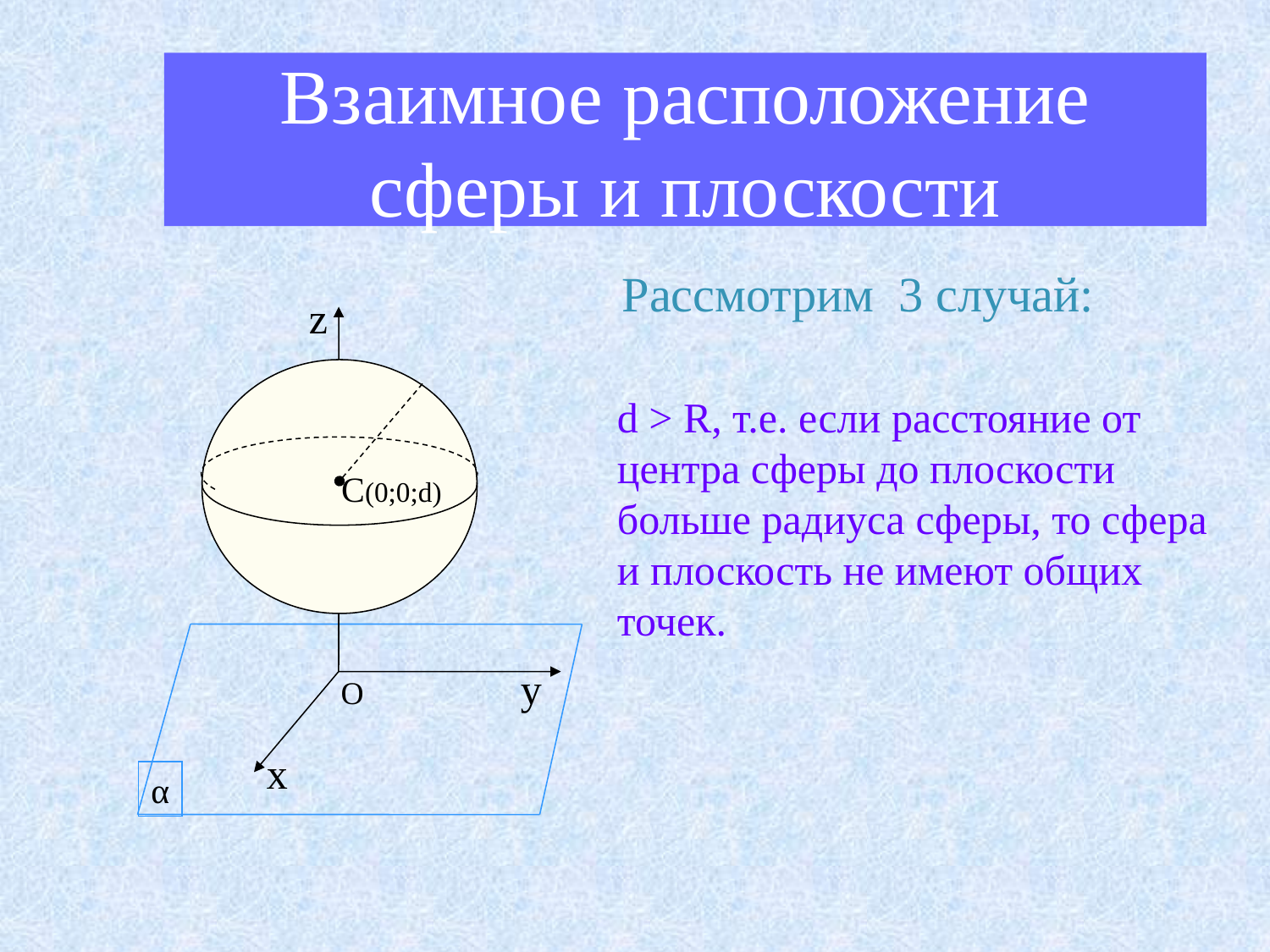

Взаимное расположение сферы и плоскости
Рассмотрим  3 случай:
z

у
х
O

C(0;0;d)

d > R, т.е. если расстояние от центра сферы до плоскости  больше радиуса сферы, то сфера и плоскость не имеют общих точек.

α